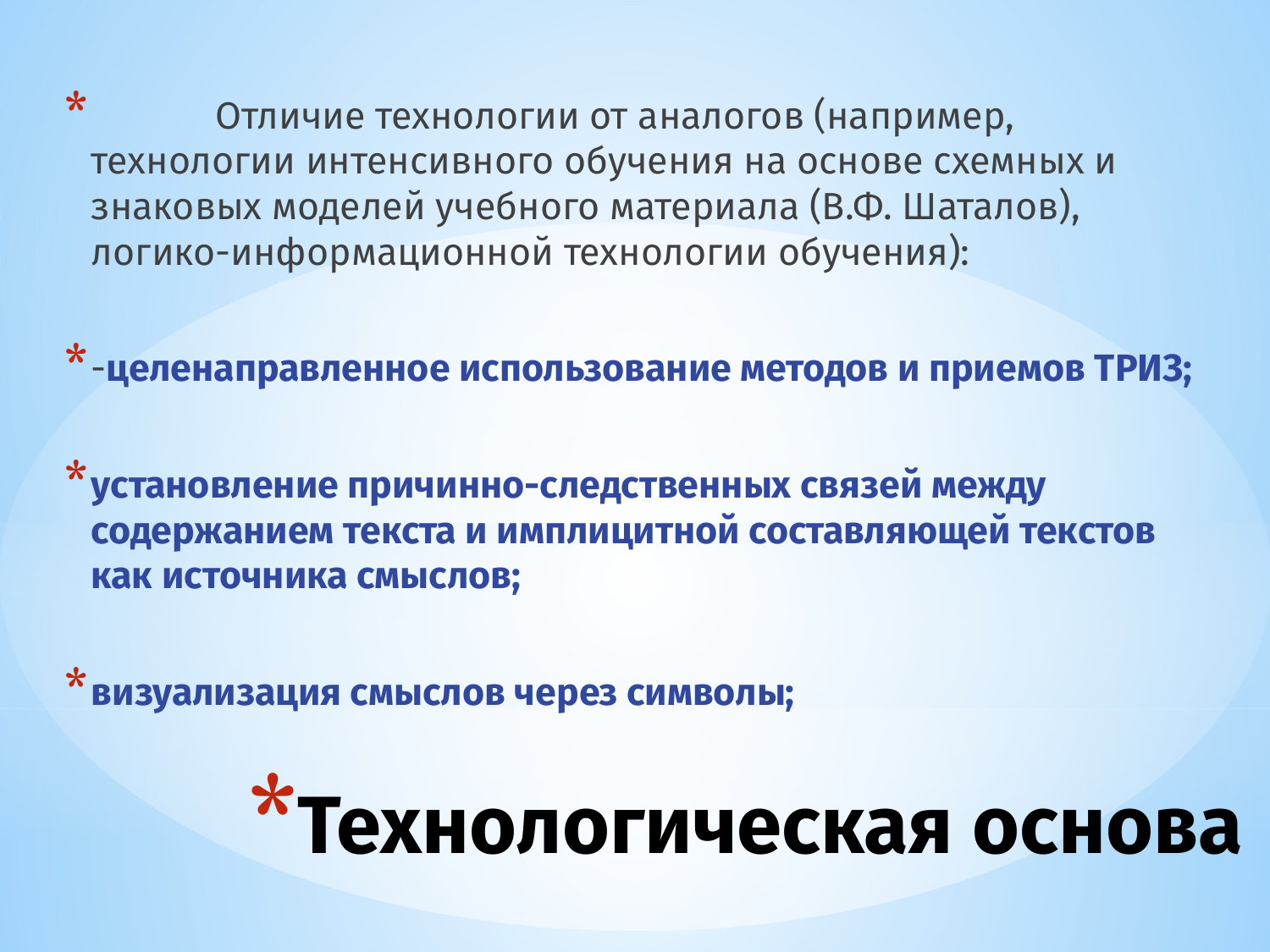

Отличие технологии от аналогов (например, технологии интенсивного обучения на основе схемных и знаковых моделей учебного материала (В.Ф. Шаталов), логико-информационной технологии обучения):

-целенаправленное использование методов и приемов ТРИЗ;

установление причинно-следственных связей между содержанием текста и имплицитной составляющей текстов как источника смыслов;

визуализация смыслов через символы;

# Технологическая основа